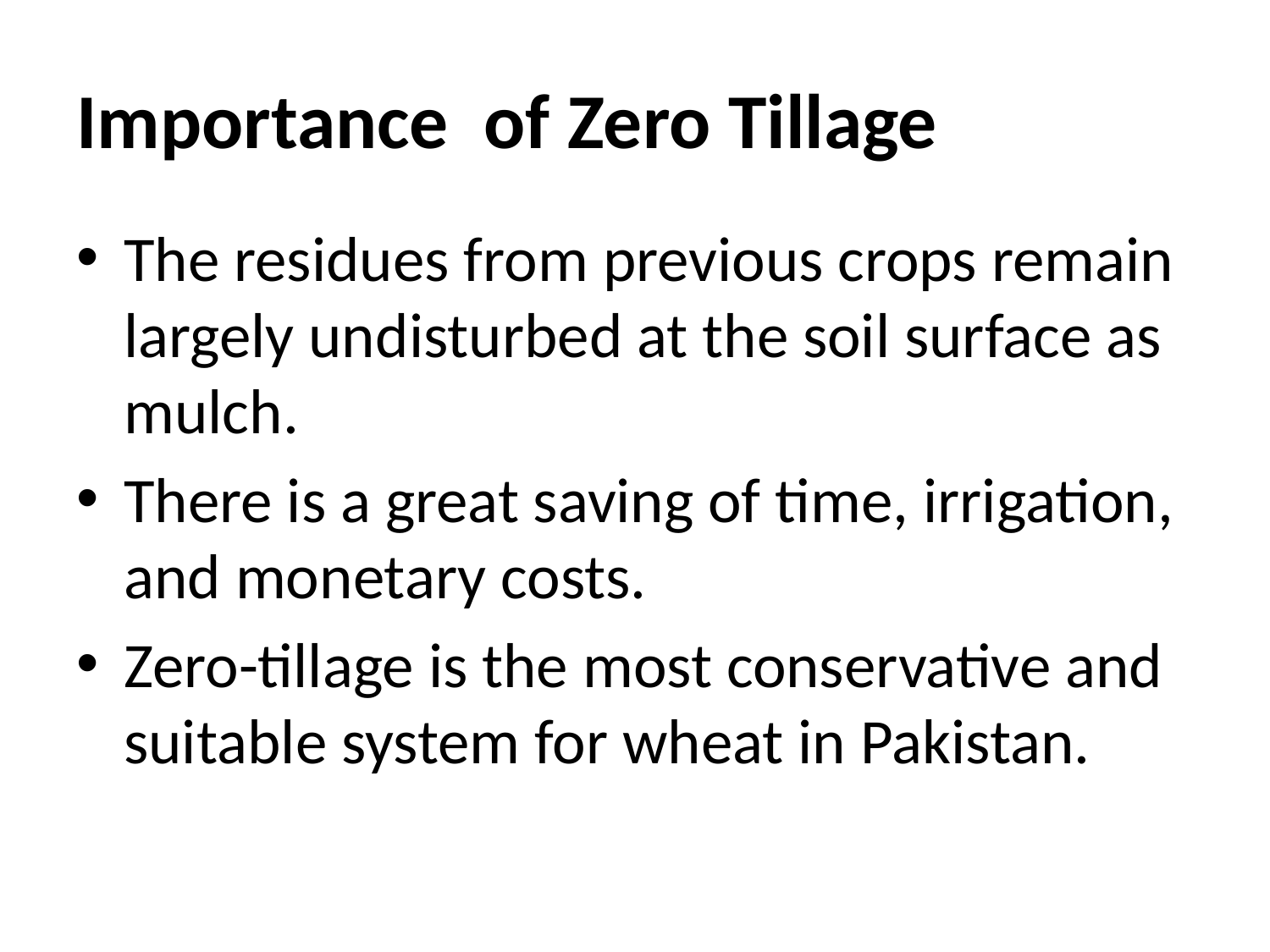

# Importance  of Zero Tillage
The residues from previous crops remain largely undisturbed at the soil surface as mulch.
There is a great saving of time, irrigation, and monetary costs.
Zero-tillage is the most conservative and suitable system for wheat in Pakistan.